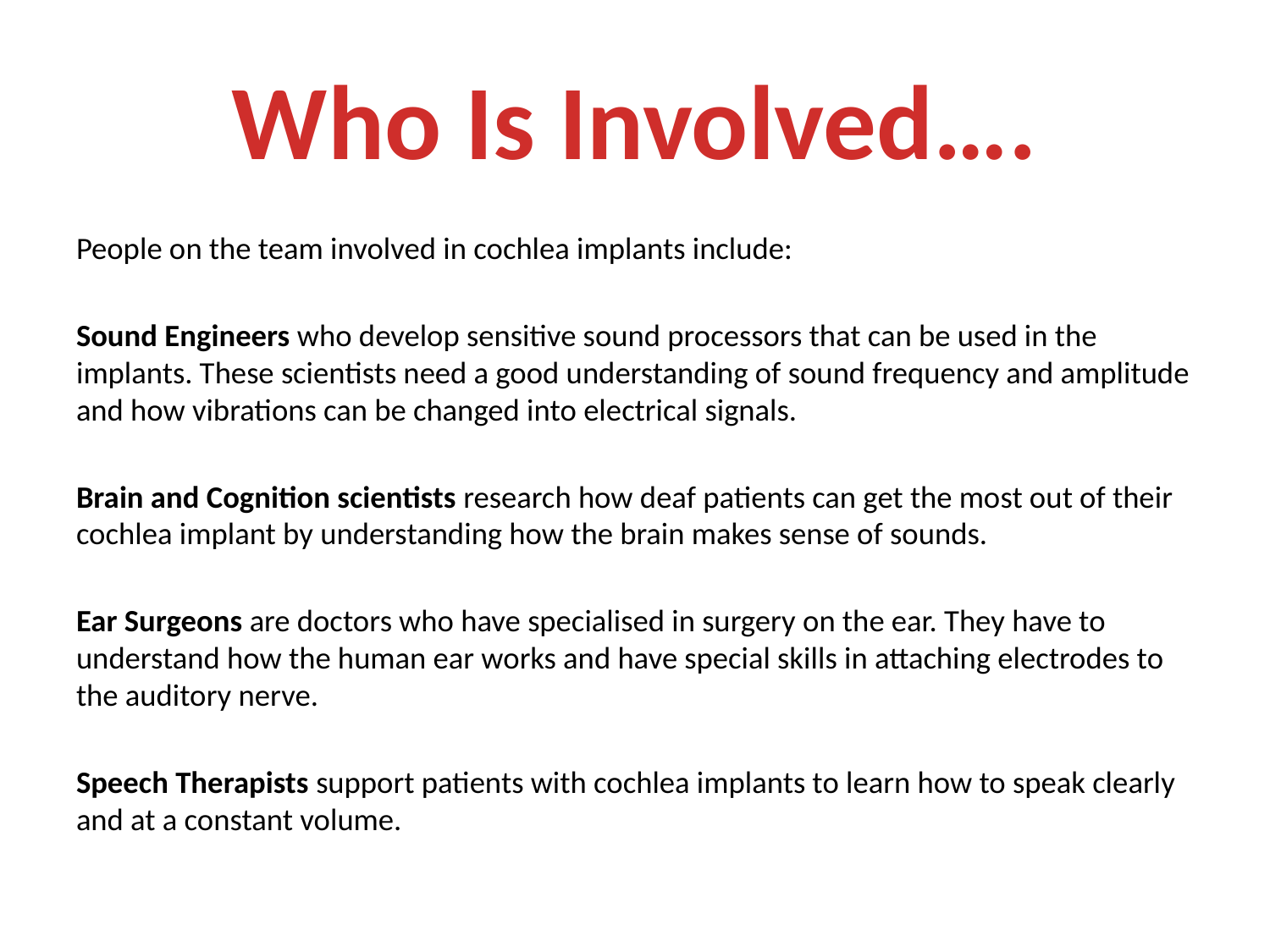

# Who Is Involved….
People on the team involved in cochlea implants include:

Sound Engineers who develop sensitive sound processors that can be used in the implants. These scientists need a good understanding of sound frequency and amplitude and how vibrations can be changed into electrical signals.

Brain and Cognition scientists research how deaf patients can get the most out of their cochlea implant by understanding how the brain makes sense of sounds.

Ear Surgeons are doctors who have specialised in surgery on the ear. They have to understand how the human ear works and have special skills in attaching electrodes to the auditory nerve.

Speech Therapists support patients with cochlea implants to learn how to speak clearly and at a constant volume.